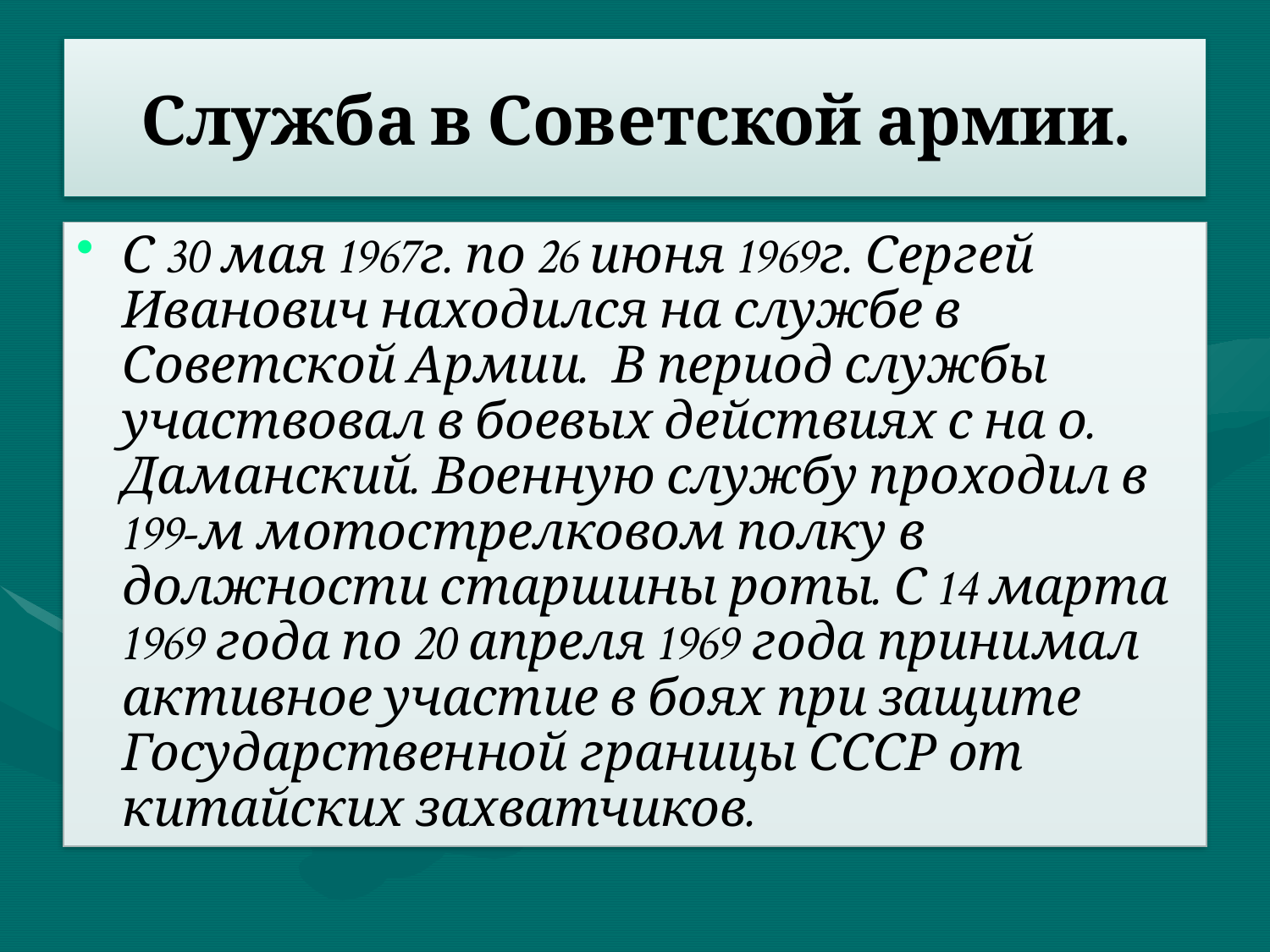

Служба в Советской армии.
С 30 мая 1967г. по 26 июня 1969г. Сергей Иванович находился на службе в Советской Армии.  В период службы участвовал в боевых действиях с на о. Даманский. Военную службу проходил в 199-м мотострелковом полку в должности старшины роты. С 14 марта 1969 года по 20 апреля 1969 года принимал активное участие в боях при защите Государственной границы СССР от китайских захватчиков.